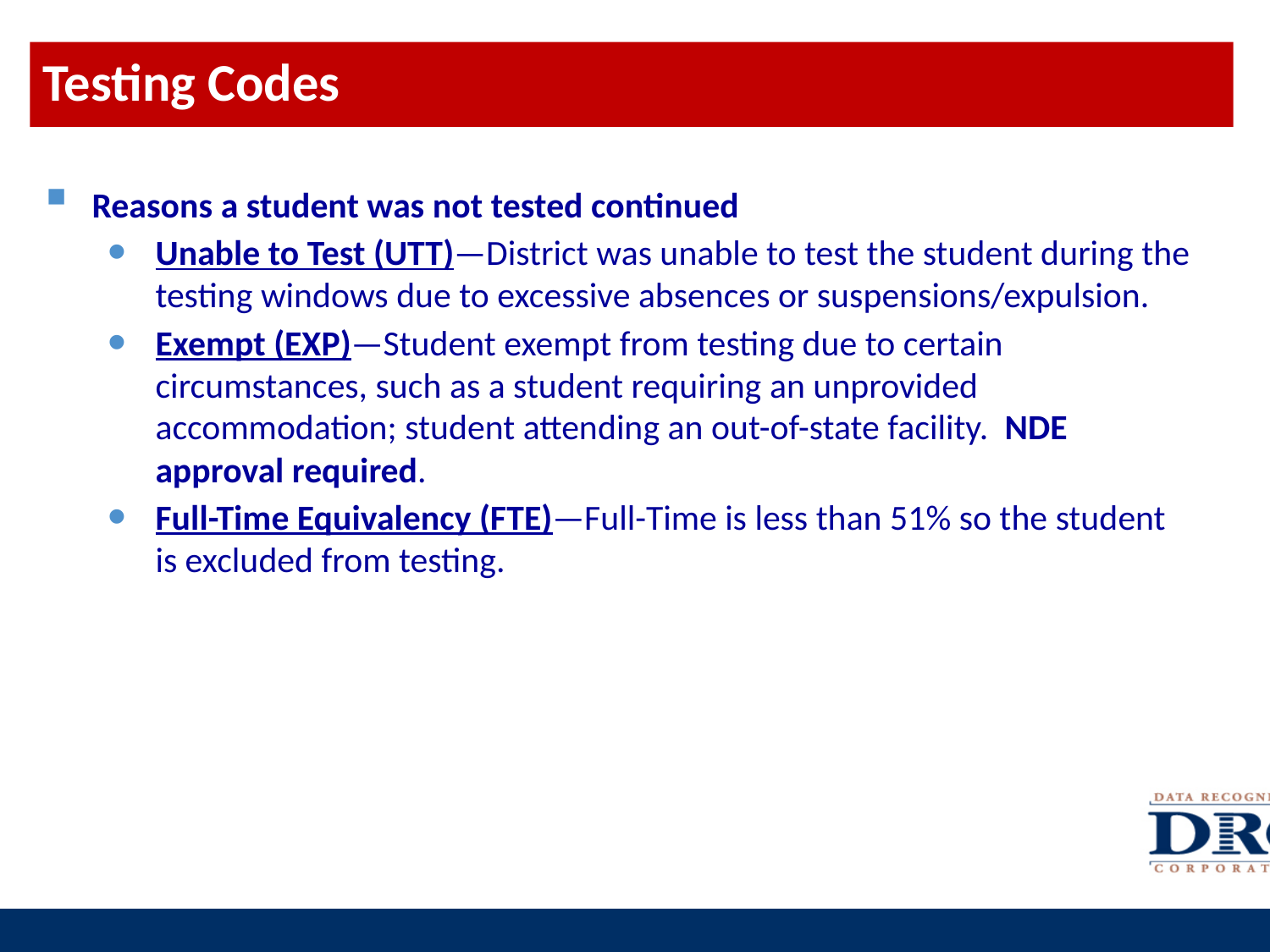

# Testing Codes
Reasons a student was not tested continued
Unable to Test (UTT)—District was unable to test the student during the testing windows due to excessive absences or suspensions/expulsion.
Exempt (EXP)—Student exempt from testing due to certain circumstances, such as a student requiring an unprovided accommodation; student attending an out-of-state facility.  NDE approval required.
Full-Time Equivalency (FTE)—Full-Time is less than 51% so the student is excluded from testing.

24
24